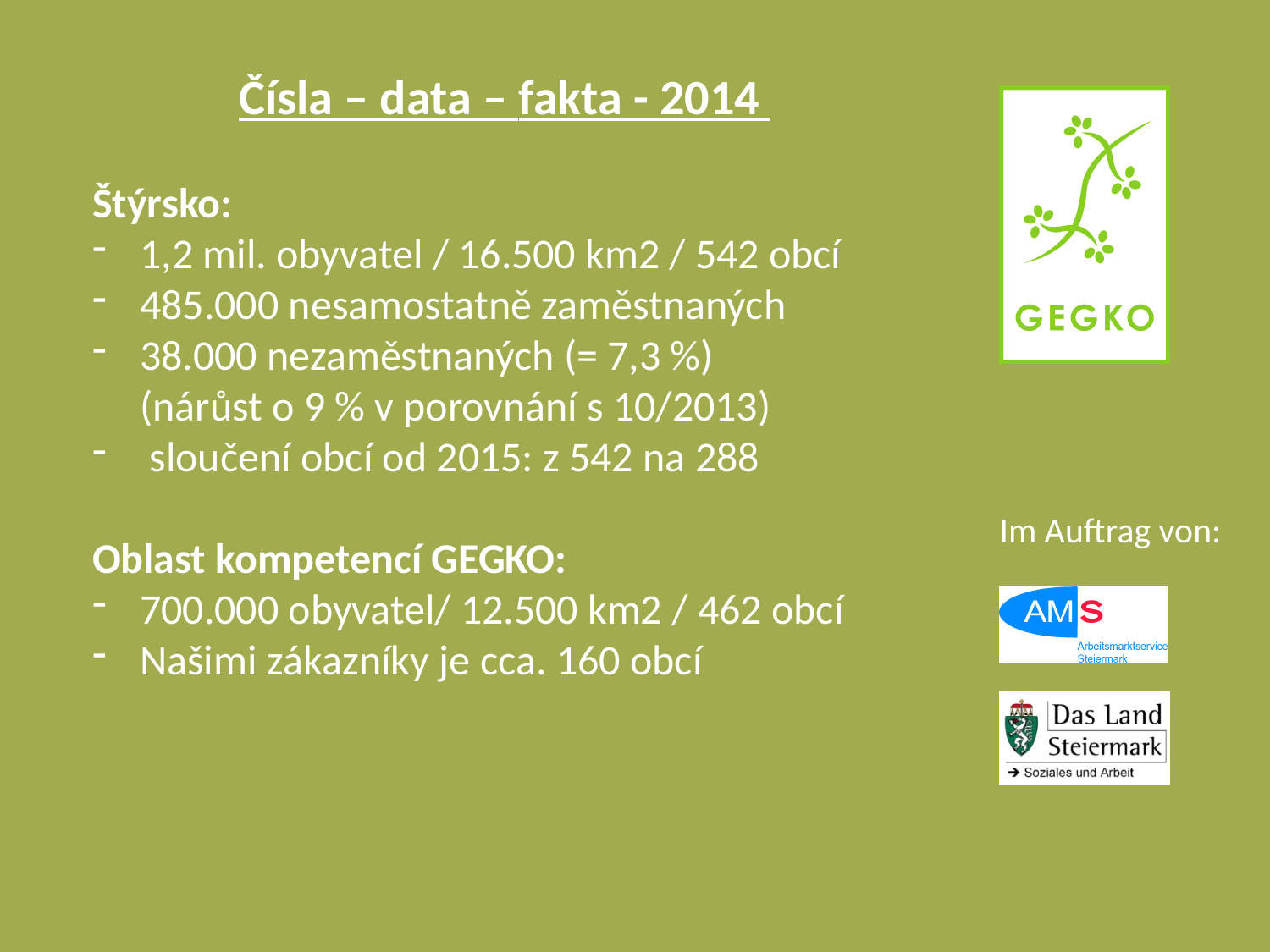

Čísla – data – fakta - 2014

Štýrsko:
1,2 mil. obyvatel / 16.500 km2 / 542 obcí
485.000 nesamostatně zaměstnaných
38.000 nezaměstnaných (= 7,3 %)
(nárůst o 9 % v porovnání s 10/2013)
 sloučení obcí od 2015: z 542 na 288

Oblast kompetencí GEGKO:
700.000 obyvatel/ 12.500 km2 / 462 obcí
Našimi zákazníky je cca. 160 obcí